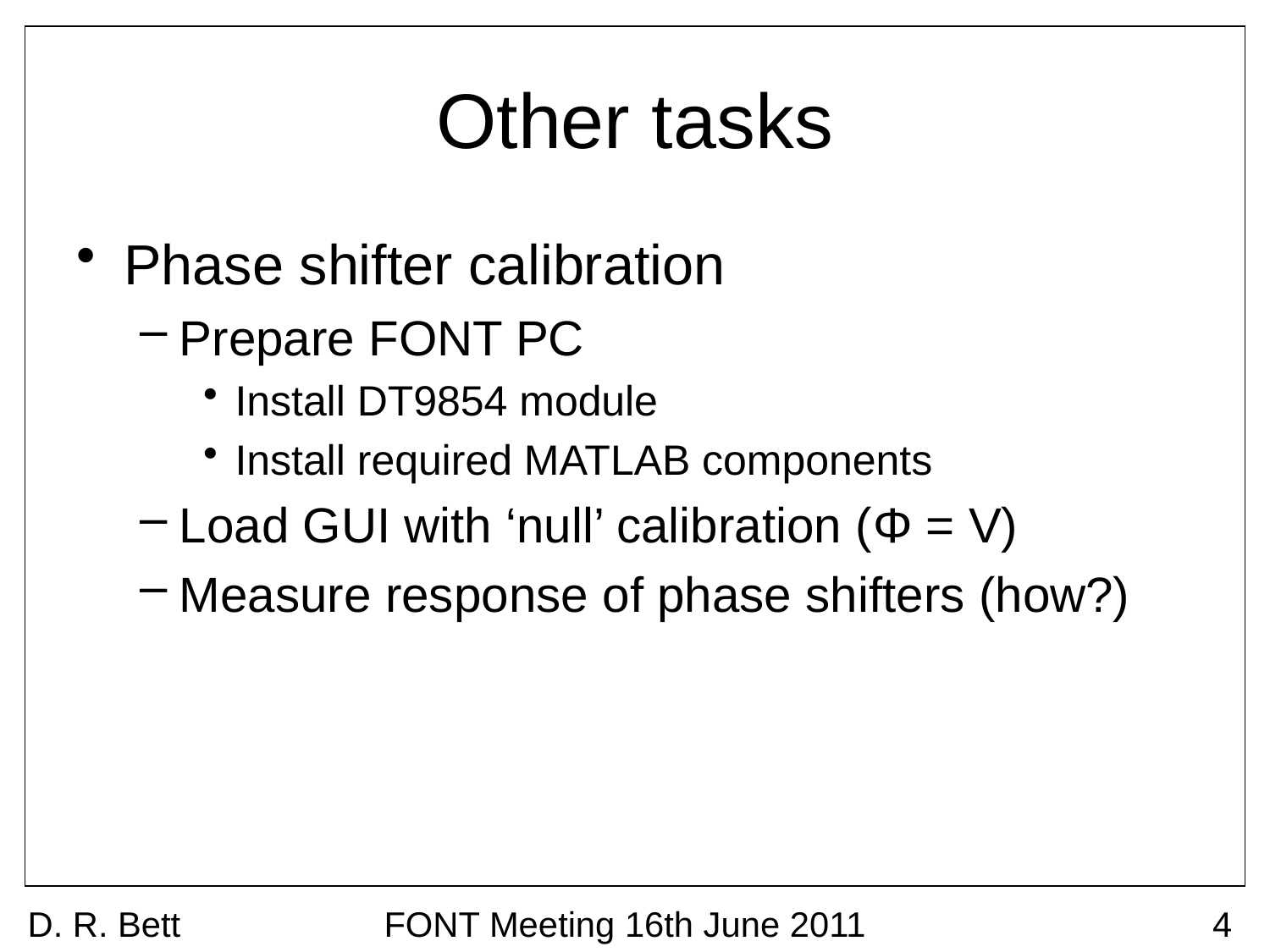

# Other tasks
Phase shifter calibration
Prepare FONT PC
Install DT9854 module
Install required MATLAB components
Load GUI with ‘null’ calibration (Φ = V)
Measure response of phase shifters (how?)
D. R. Bett
FONT Meeting 16th June 2011
4